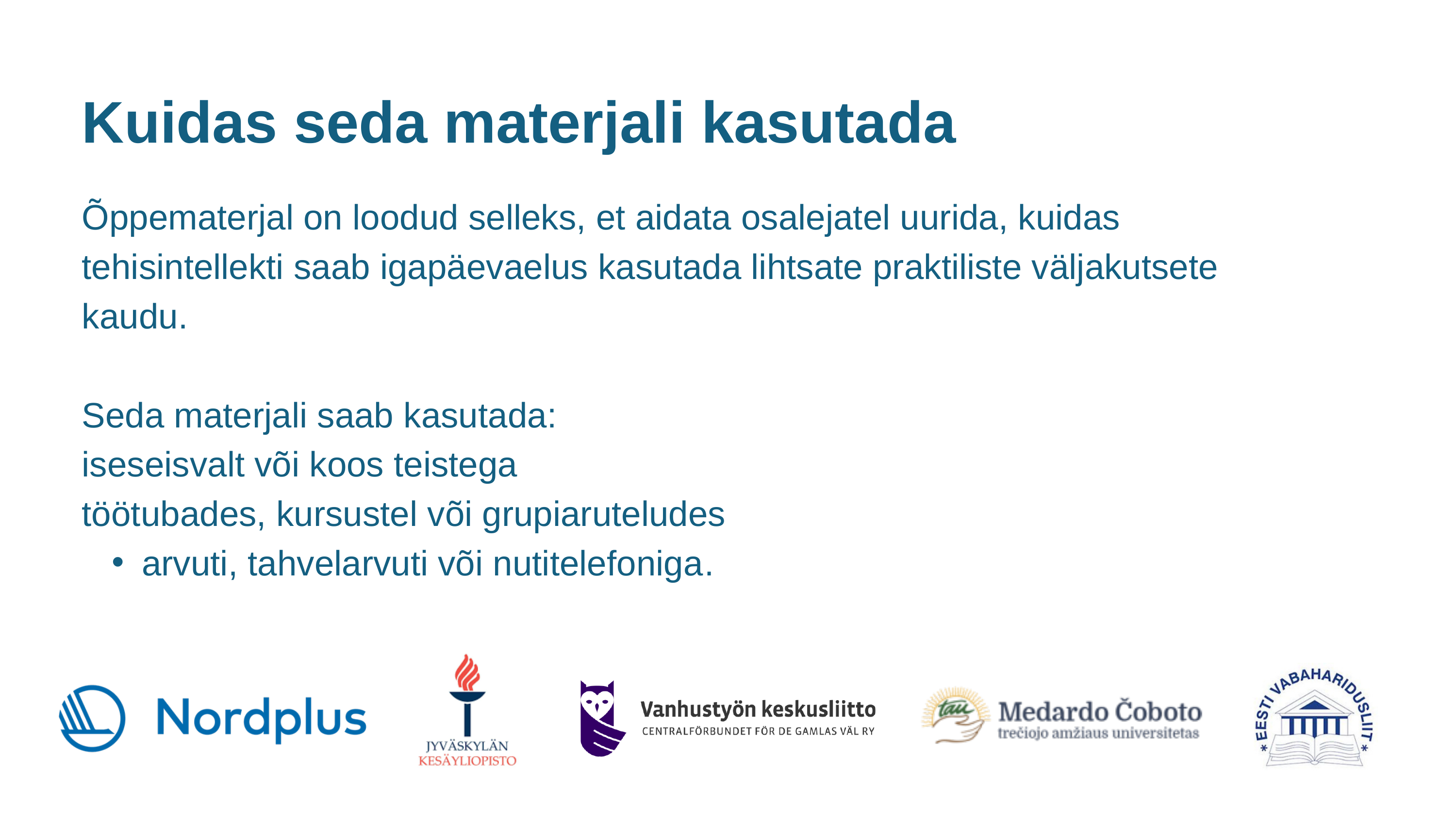

Kuidas seda materjali kasutada
Õppematerjal on loodud selleks, et aidata osalejatel uurida, kuidas tehisintellekti saab igapäevaelus kasutada lihtsate praktiliste väljakutsete kaudu.

Seda materjali saab kasutada:
iseseisvalt või koos teistega
töötubades, kursustel või grupiaruteludes
arvuti, tahvelarvuti või nutitelefoniga.